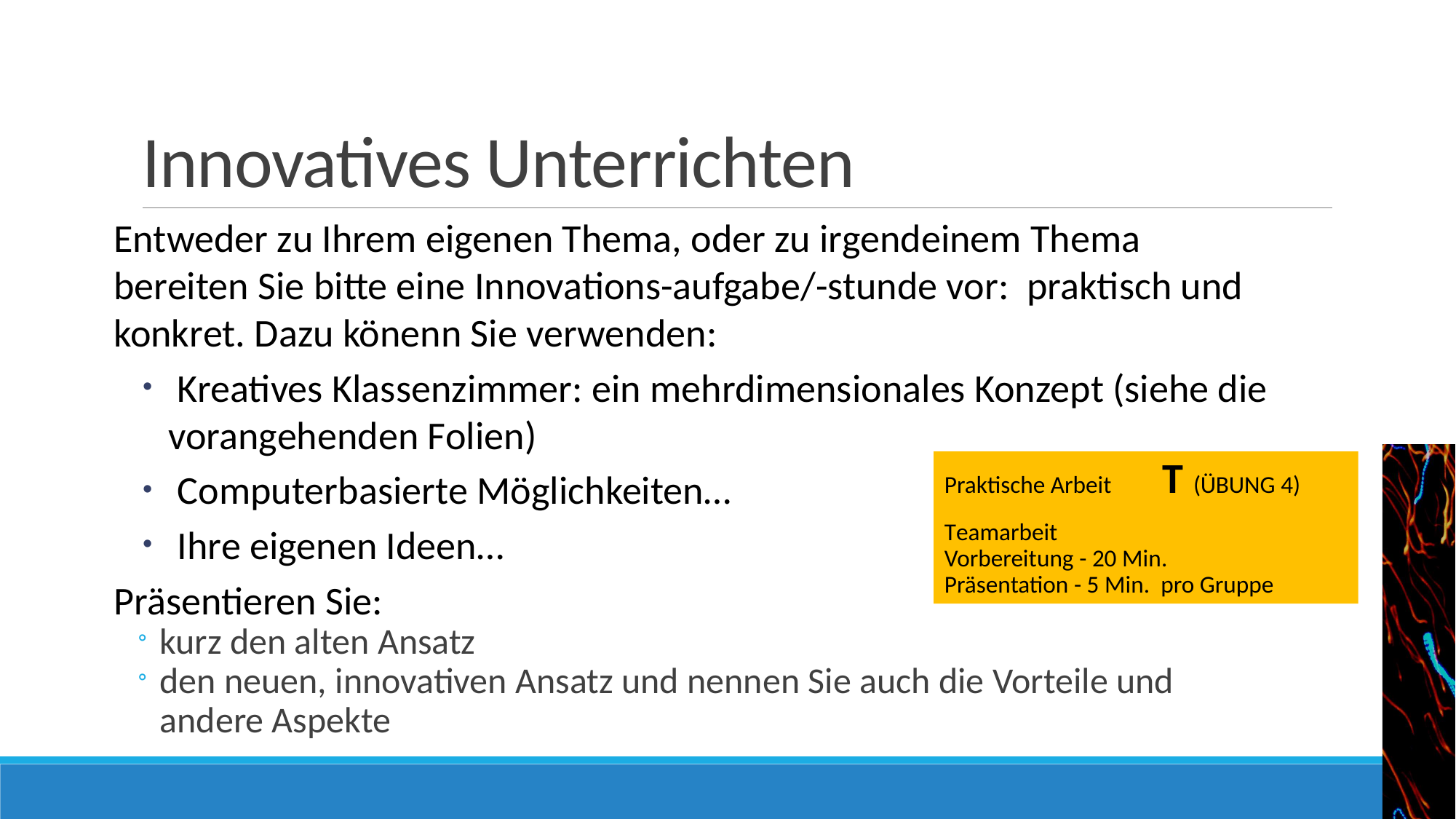

# Innovatives Unterrichten
Entweder zu Ihrem eigenen Thema, oder zu irgendeinem Thema bereiten Sie bitte eine Innovations-aufgabe/-stunde vor:  praktisch und konkret. Dazu könenn Sie verwenden:
 Kreatives Klassenzimmer: ein mehrdimensionales Konzept (siehe die vorangehenden Folien)
 Computerbasierte Möglichkeiten…
 Ihre eigenen Ideen…
Präsentieren Sie:
kurz den alten Ansatz
den neuen, innovativen Ansatz und nennen Sie auch die Vorteile und andere Aspekte
Praktische Arbeit	T (ÜBUNG 4)

Teamarbeit
Vorbereitung - 20 Min.
Präsentation - 5 Min.  pro Gruppe